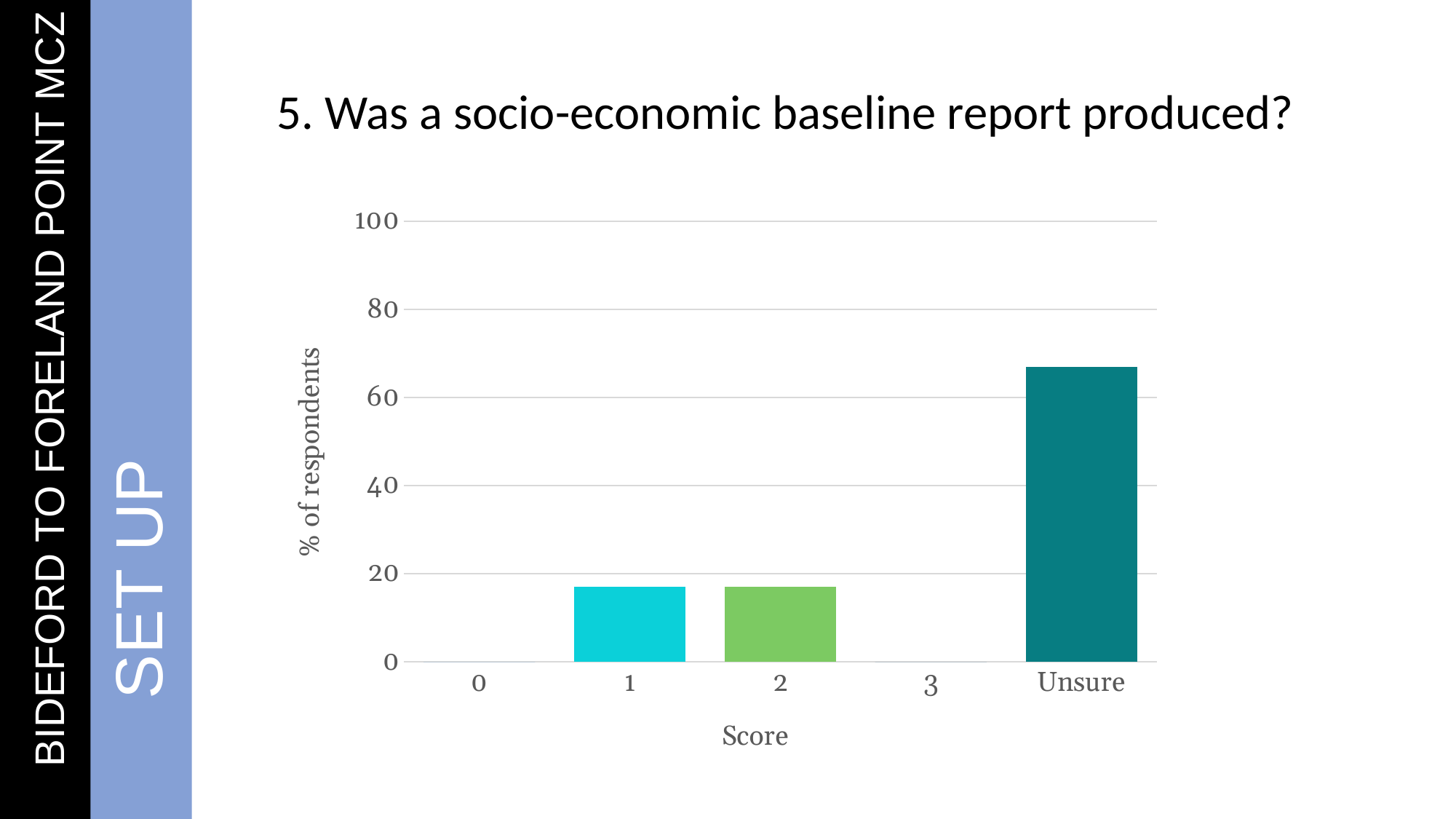

# 5. Was a socio-economic baseline report produced?

### Chart

| Category | Score |
|---|---|
| 0 | 0.0 |
| 1 | 17.0 |
| 2 | 17.0 |
| 3 | 0.0 |
| Unsure | 67.0 |
…BIDEFORD TO FORELAND POINT MCZ
	SET UP